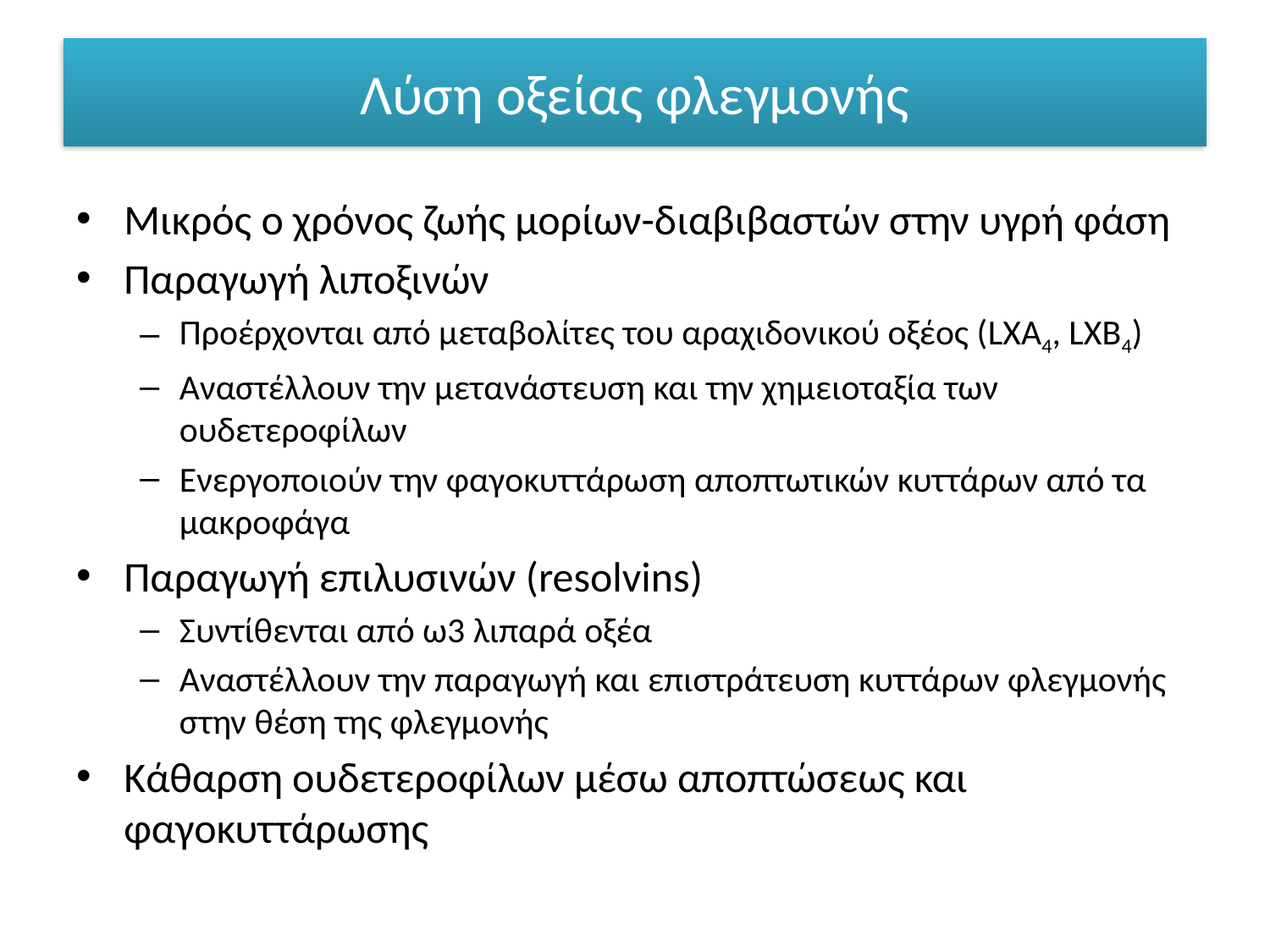

# Λύση οξείας φλεγμονής
Μικρός ο χρόνος ζωής μορίων-διαβιβαστών στην υγρή φάση
Παραγωγή λιποξινών
Προέρχονται από μεταβολίτες του αραχιδονικού οξέος (LXA4, LXB4)
Αναστέλλουν την μετανάστευση και την χημειοταξία των ουδετεροφίλων
Ενεργοποιούν την φαγοκυττάρωση αποπτωτικών κυττάρων από τα μακροφάγα
Παραγωγή επιλυσινών (resolvins)
Συντίθενται από ω3 λιπαρά οξέα
Αναστέλλουν την παραγωγή και επιστράτευση κυττάρων φλεγμονής στην θέση της φλεγμονής
Κάθαρση ουδετεροφίλων μέσω αποπτώσεως και φαγοκυττάρωσης